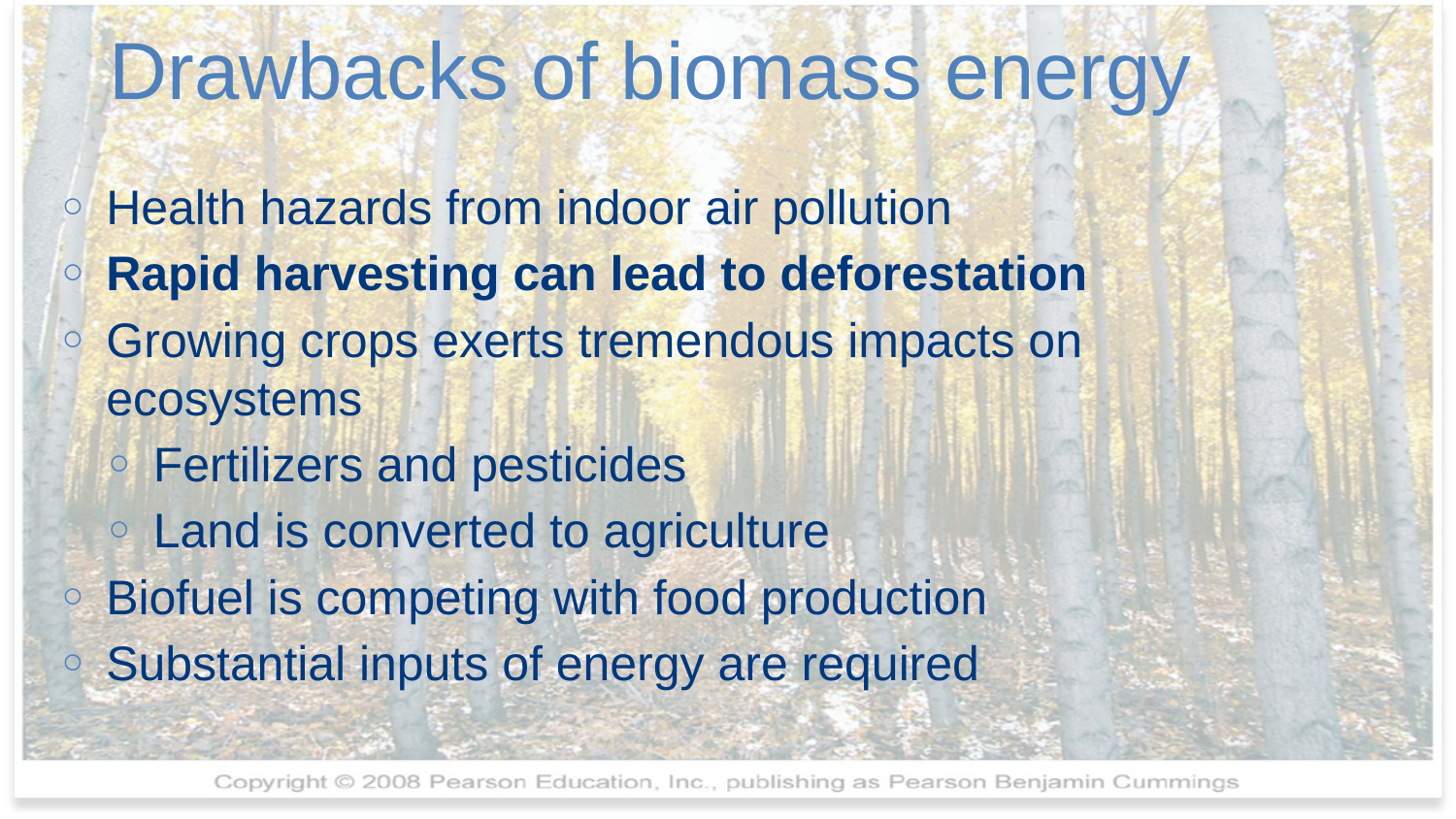

Drawbacks of biomass energy
Health hazards from indoor air pollution
Rapid harvesting can lead to deforestation
Growing crops exerts tremendous impacts on ecosystems
Fertilizers and pesticides
Land is converted to agriculture
Biofuel is competing with food production
Substantial inputs of energy are required